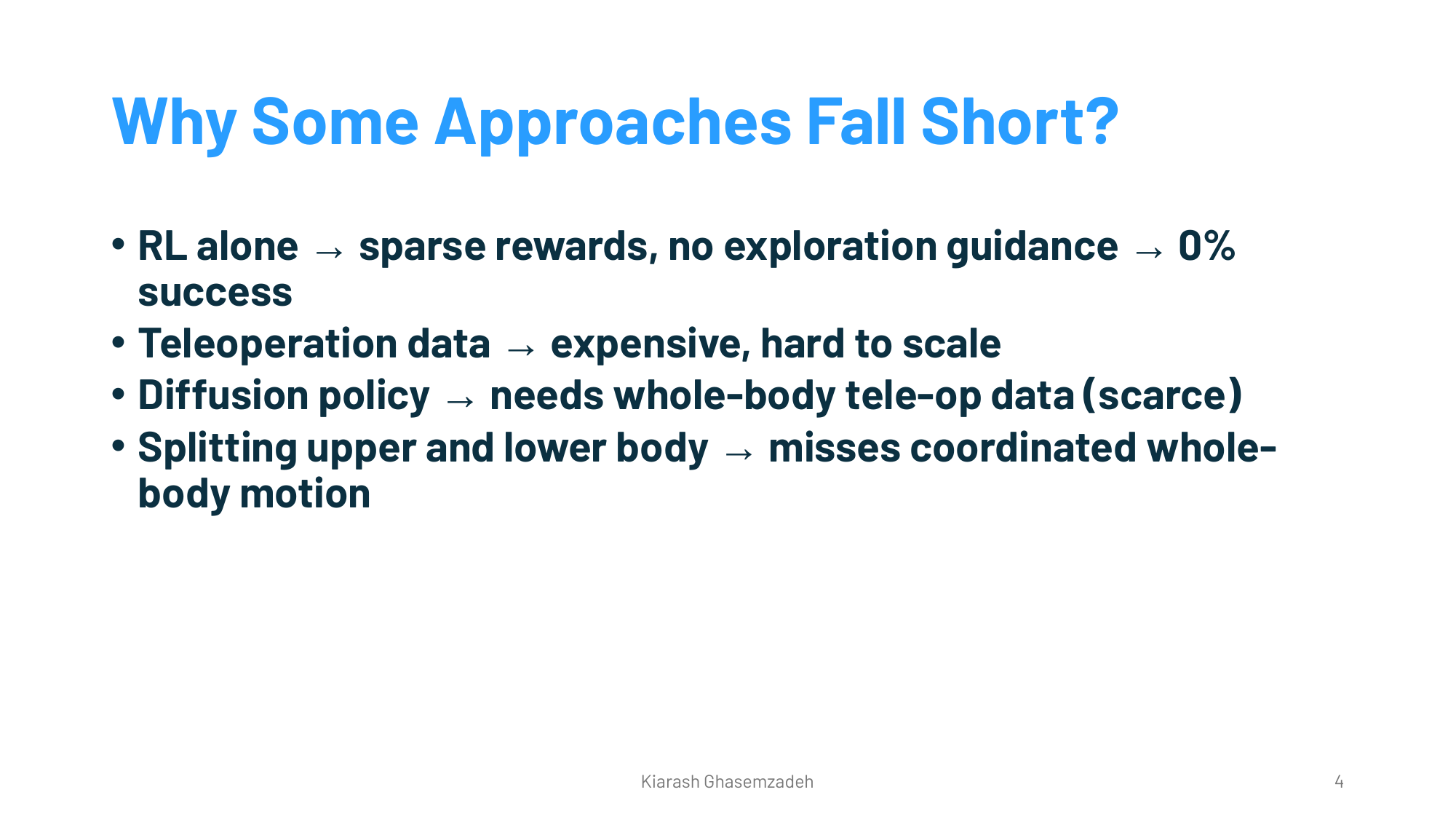

# Why Some Approaches Fall Short?
RL alone → sparse rewards, no exploration guidance → 0% success
Teleoperation data → expensive, hard to scale
Diffusion policy → needs whole-body tele-op data (scarce)
Splitting upper and lower body → misses coordinated whole-body motion

Kiarash Ghasemzadeh
4